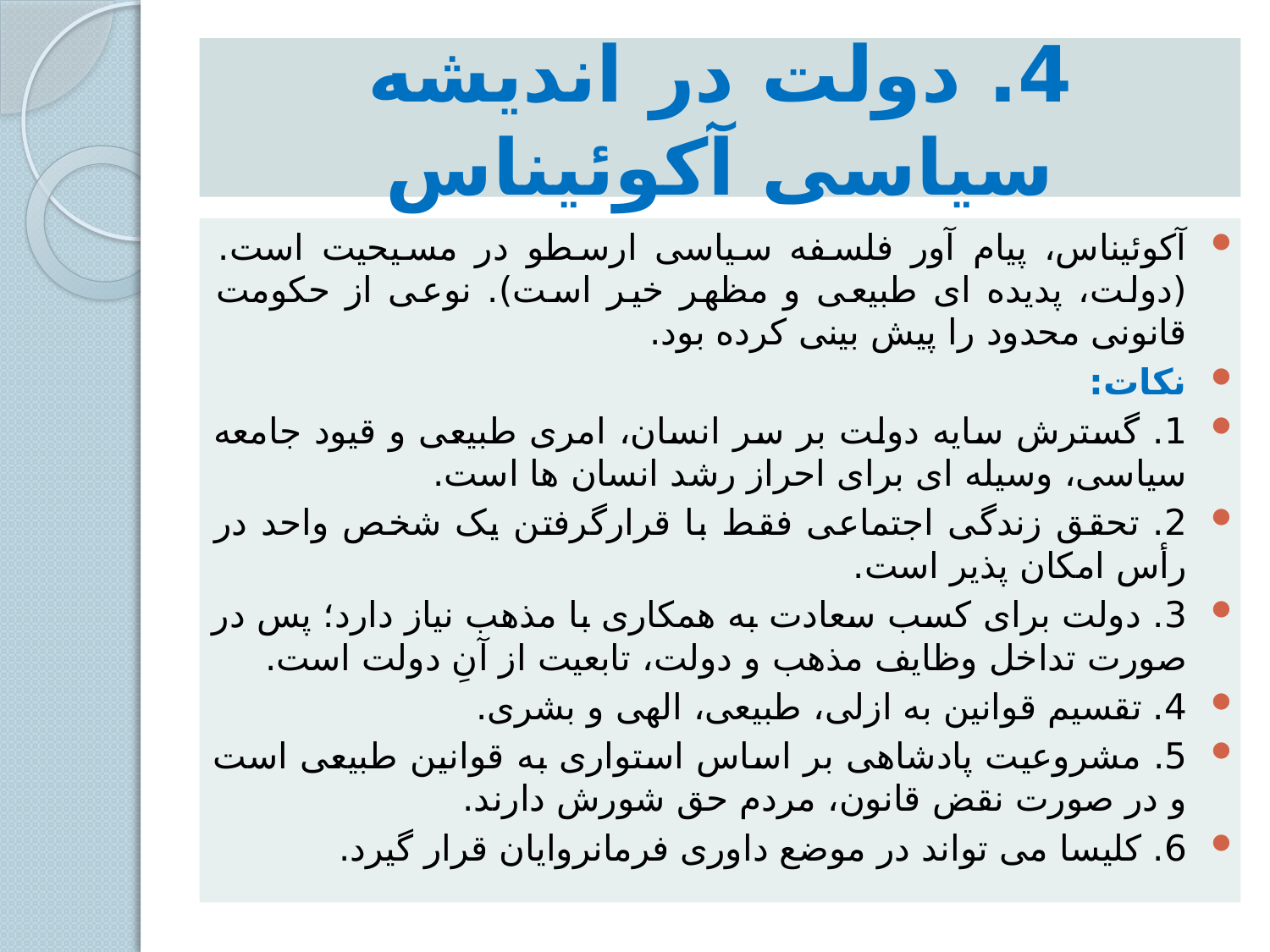

# 4. دولت در اندیشه سیاسی آکوئیناس
آکوئیناس، پیام آور فلسفه سیاسی ارسطو در مسیحیت است. (دولت، پدیده ای طبیعی و مظهر خیر است). نوعی از حکومت قانونی محدود را پیش بینی کرده بود.
نکات:
1. گسترش سایه دولت بر سر انسان، امری طبیعی و قیود جامعه سیاسی، وسیله ای برای احراز رشد انسان ها است.
2. تحقق زندگی اجتماعی فقط با قرارگرفتن یک شخص واحد در رأس امکان پذیر است.
3. دولت برای کسب سعادت به همکاری با مذهب نیاز دارد؛ پس در صورت تداخل وظایف مذهب و دولت، تابعیت از آنِ دولت است.
4. تقسیم قوانین به ازلی، طبیعی، الهی و بشری.
5. مشروعیت پادشاهی بر اساس استواری به قوانین طبیعی است و در صورت نقض قانون، مردم حق شورش دارند.
6. کلیسا می تواند در موضع داوری فرمانروایان قرار گیرد.